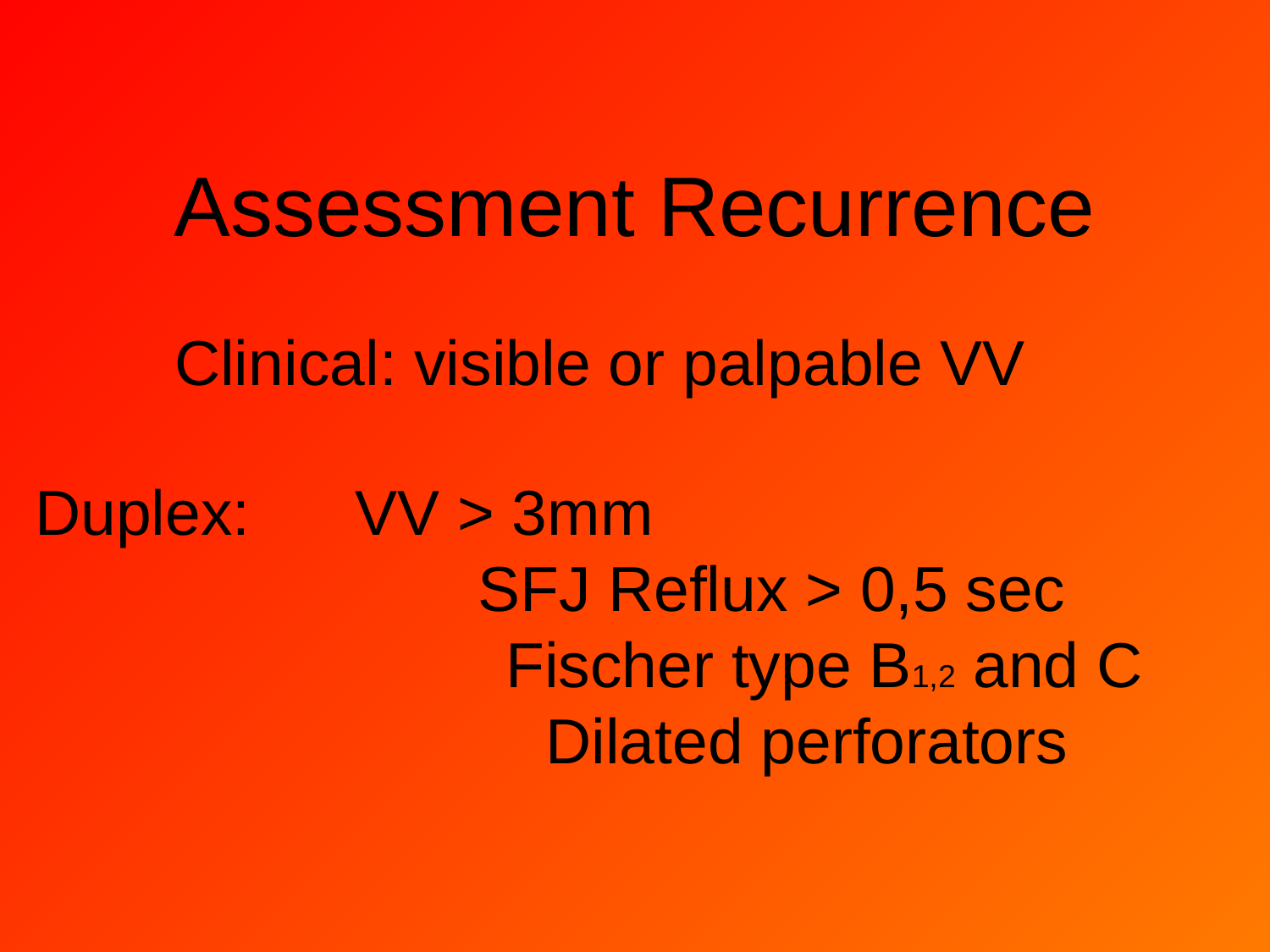

Assessment Recurrence
Clinical: visible or palpable VV
 Duplex:      VV > 3mm
               SFJ Reflux > 0,5 sec
                     Fischer type B1,2 and C
                   Dilated perforators